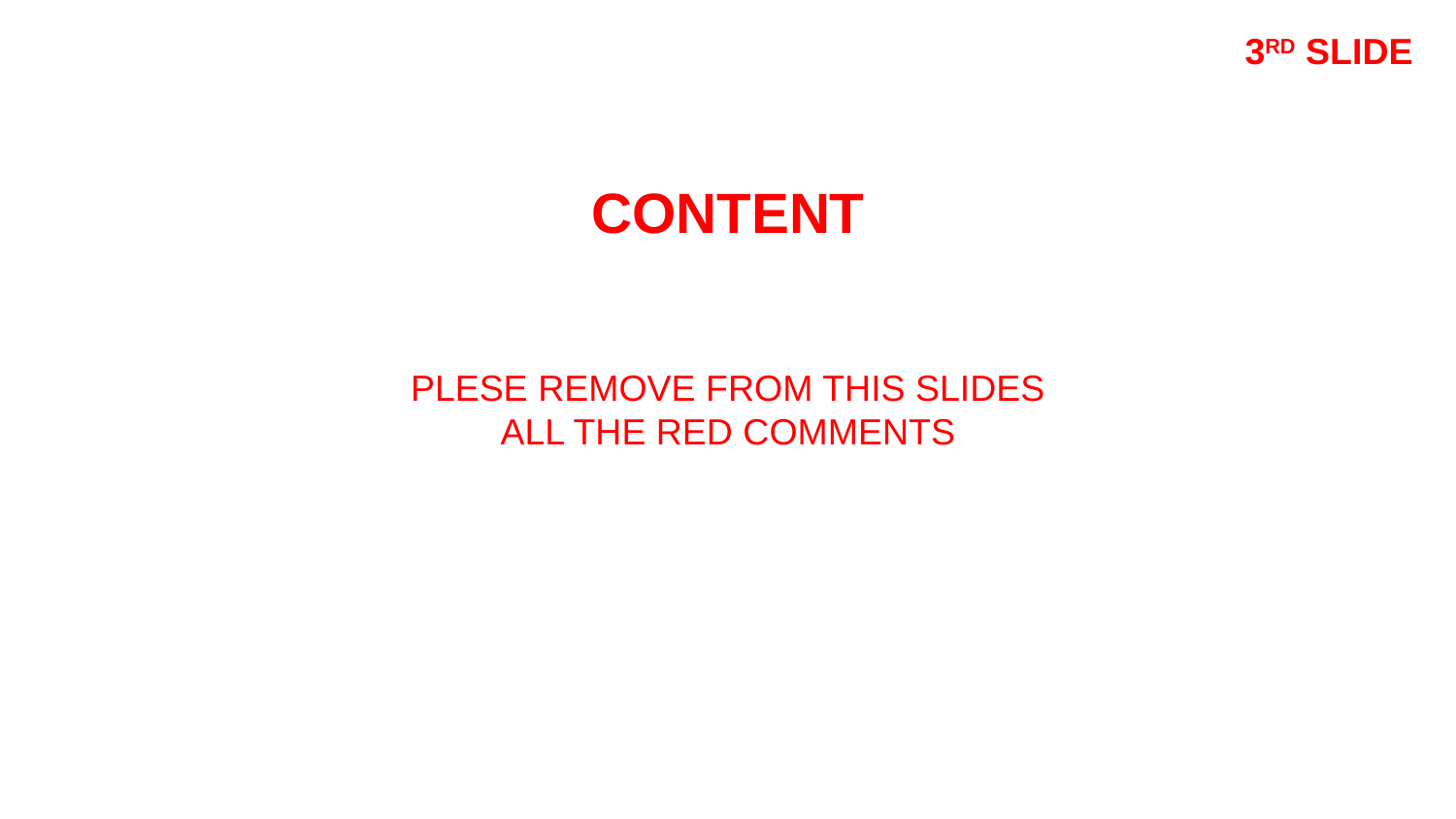

3RD SLIDE
CONTENT
PLESE REMOVE FROM THIS SLIDES ALL THE RED COMMENTS